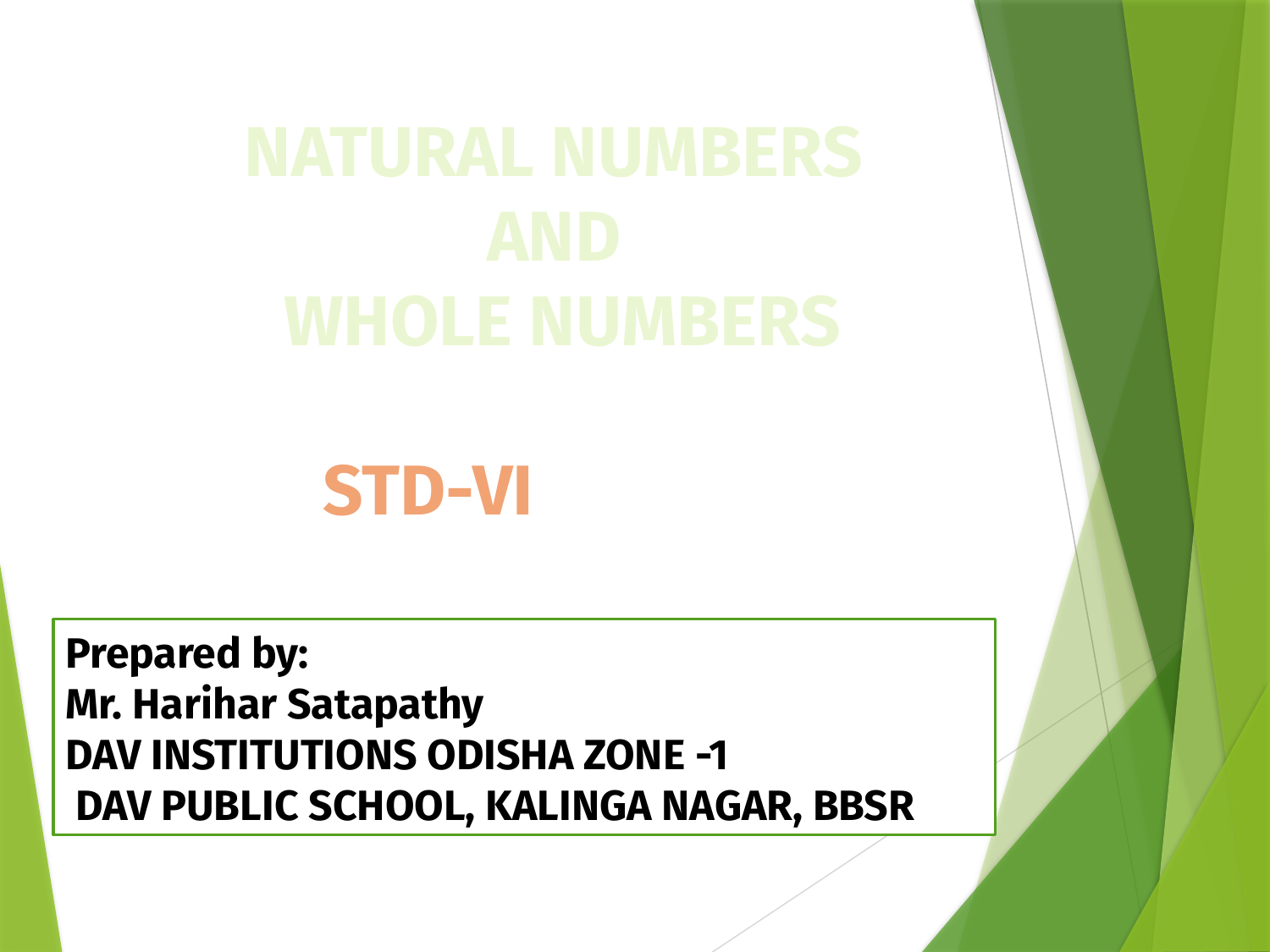

NATURAL NUMBERS
AND
WHOLE NUMBERS

STD-VI
Prepared by:
Mr. Harihar Satapathy
DAV INSTITUTIONS ODISHA ZONE -1
 DAV PUBLIC SCHOOL, KALINGA NAGAR, BBSR